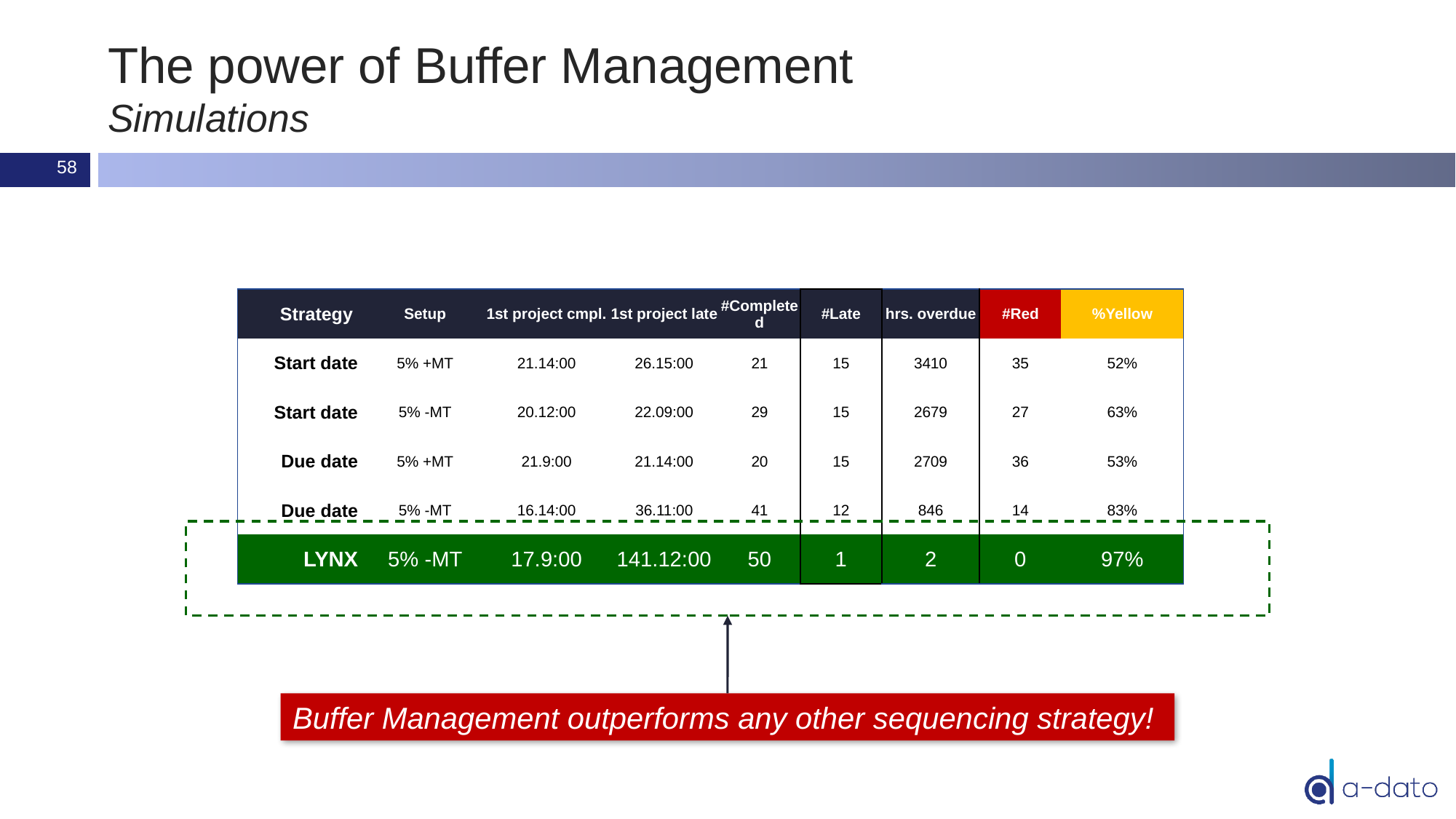

# The power of Buffer Management Simulations
58
| Strategy | Setup | 1st project cmpl. | 1st project late | #Completed | #Late | hrs. overdue | #Red | %Yellow |
| --- | --- | --- | --- | --- | --- | --- | --- | --- |
| Start date | 5% +MT | 21.14:00 | 26.15:00 | 21 | 15 | 3410 | 35 | 52% |
| Start date | 5% -MT | 20.12:00 | 22.09:00 | 29 | 15 | 2679 | 27 | 63% |
| Due date | 5% +MT | 21.9:00 | 21.14:00 | 20 | 15 | 2709 | 36 | 53% |
| Due date | 5% -MT | 16.14:00 | 36.11:00 | 41 | 12 | 846 | 14 | 83% |
| LYNX | 5% -MT | 17.9:00 | 141.12:00 | 50 | 1 | 2 | 0 | 97% |

Buffer Management outperforms any other sequencing strategy!